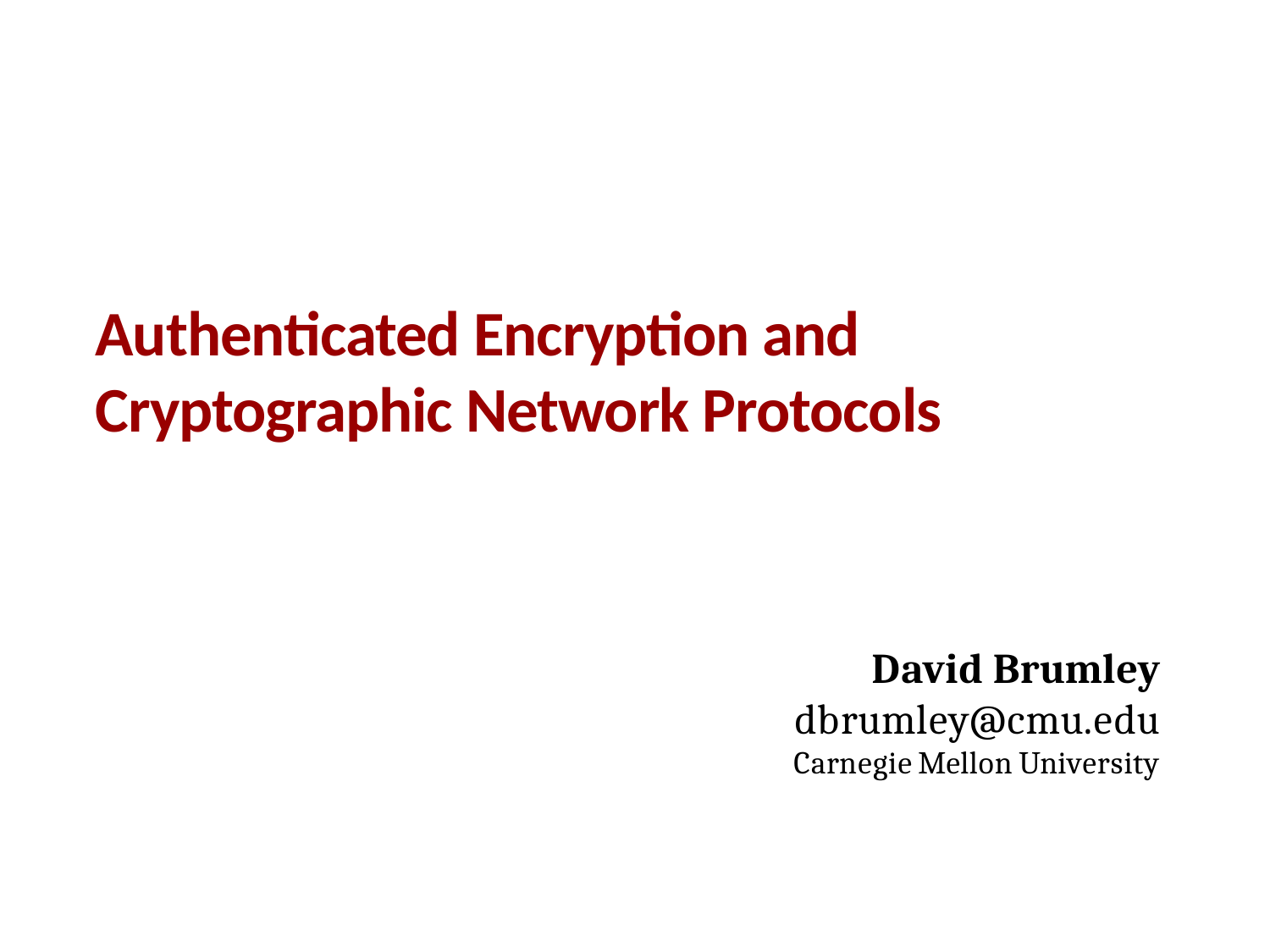

# Authenticated Encryption and Cryptographic Network Protocols
David Brumley
dbrumley@cmu.edu
Carnegie Mellon University